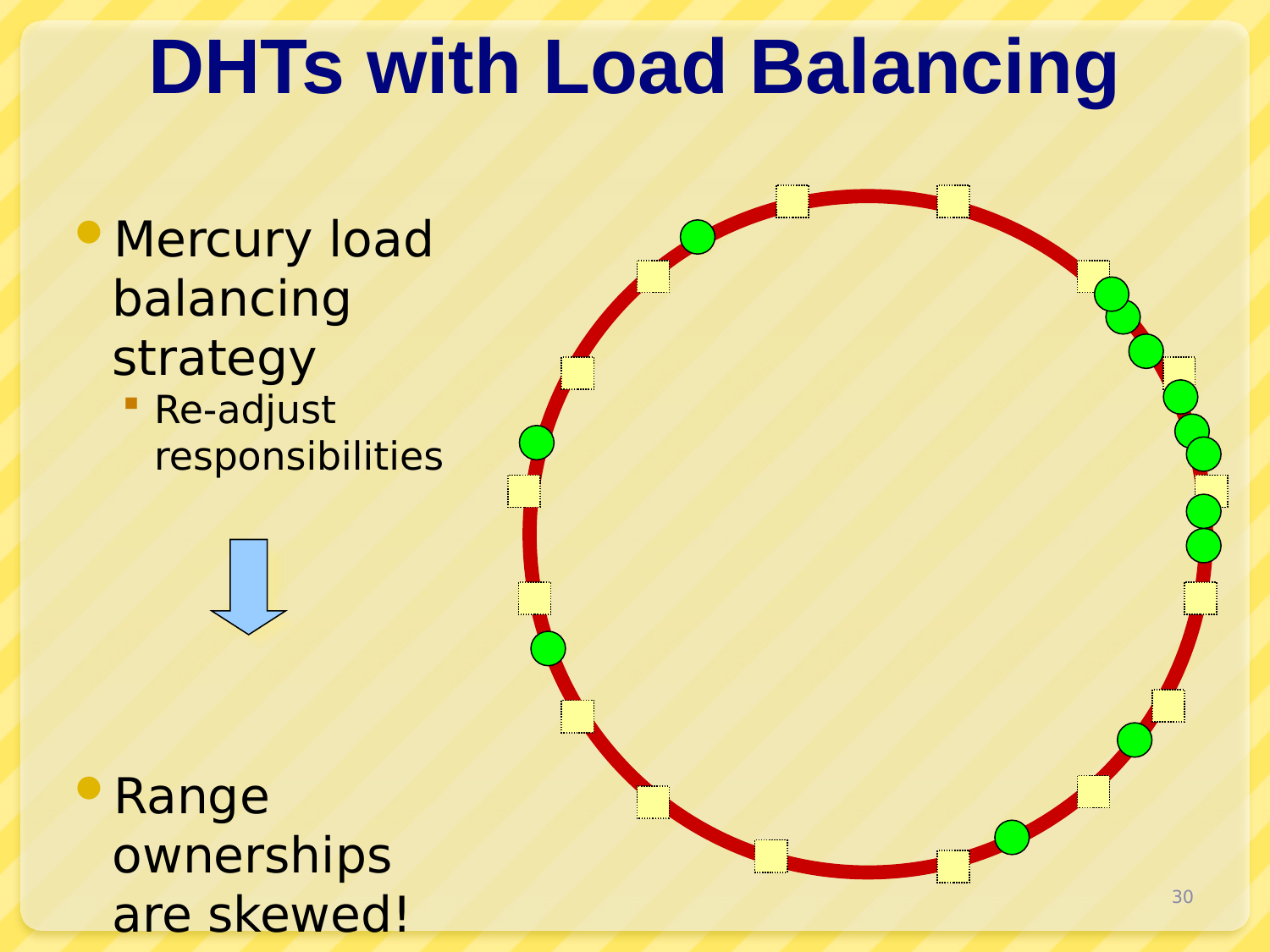

# DHTs with Load Balancing

Mercury load balancing strategy
Re-adjust responsibilities

Range ownerships are skewed!

30